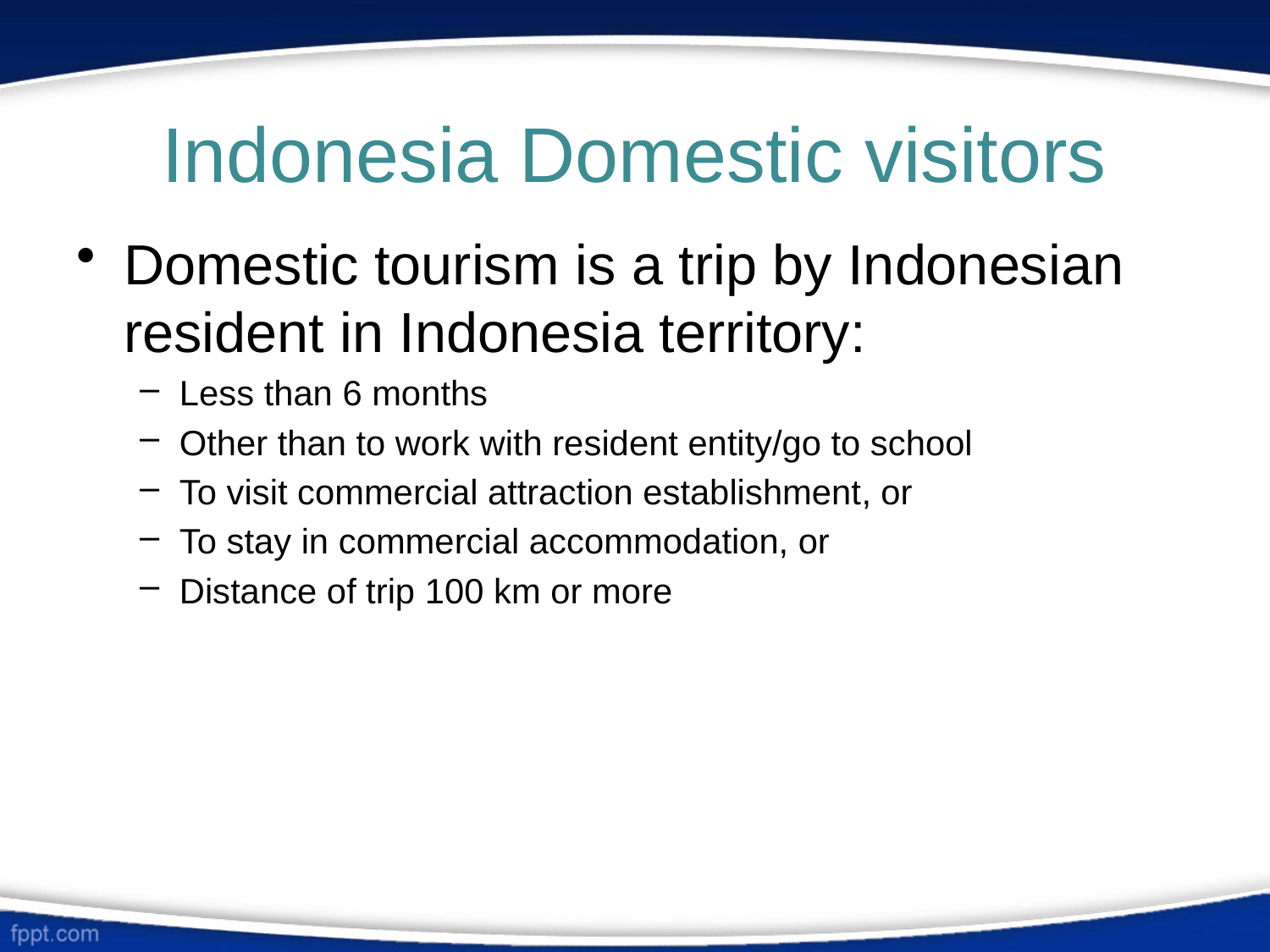

# Indonesia Domestic visitors
Domestic tourism is a trip by Indonesian resident in Indonesia territory:
Less than 6 months
Other than to work with resident entity/go to school
To visit commercial attraction establishment, or
To stay in commercial accommodation, or
Distance of trip 100 km or more